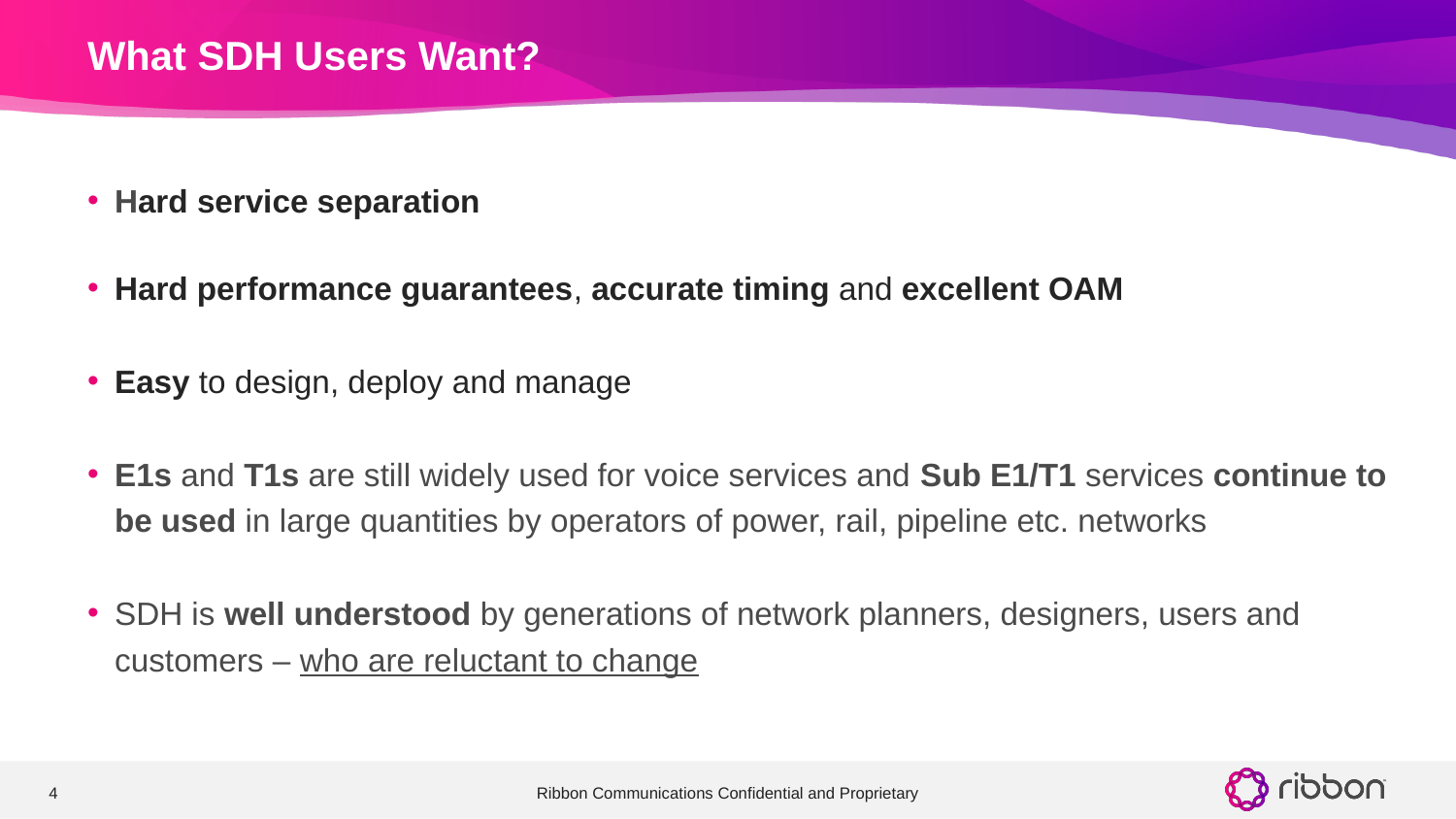

# What SDH Users Want?
Hard service separation

Hard performance guarantees, accurate timing and excellent OAM

Easy to design, deploy and manage

E1s and T1s are still widely used for voice services and Sub E1/T1 services continue to be used in large quantities by operators of power, rail, pipeline etc. networks

SDH is well understood by generations of network planners, designers, users and customers – who are reluctant to change